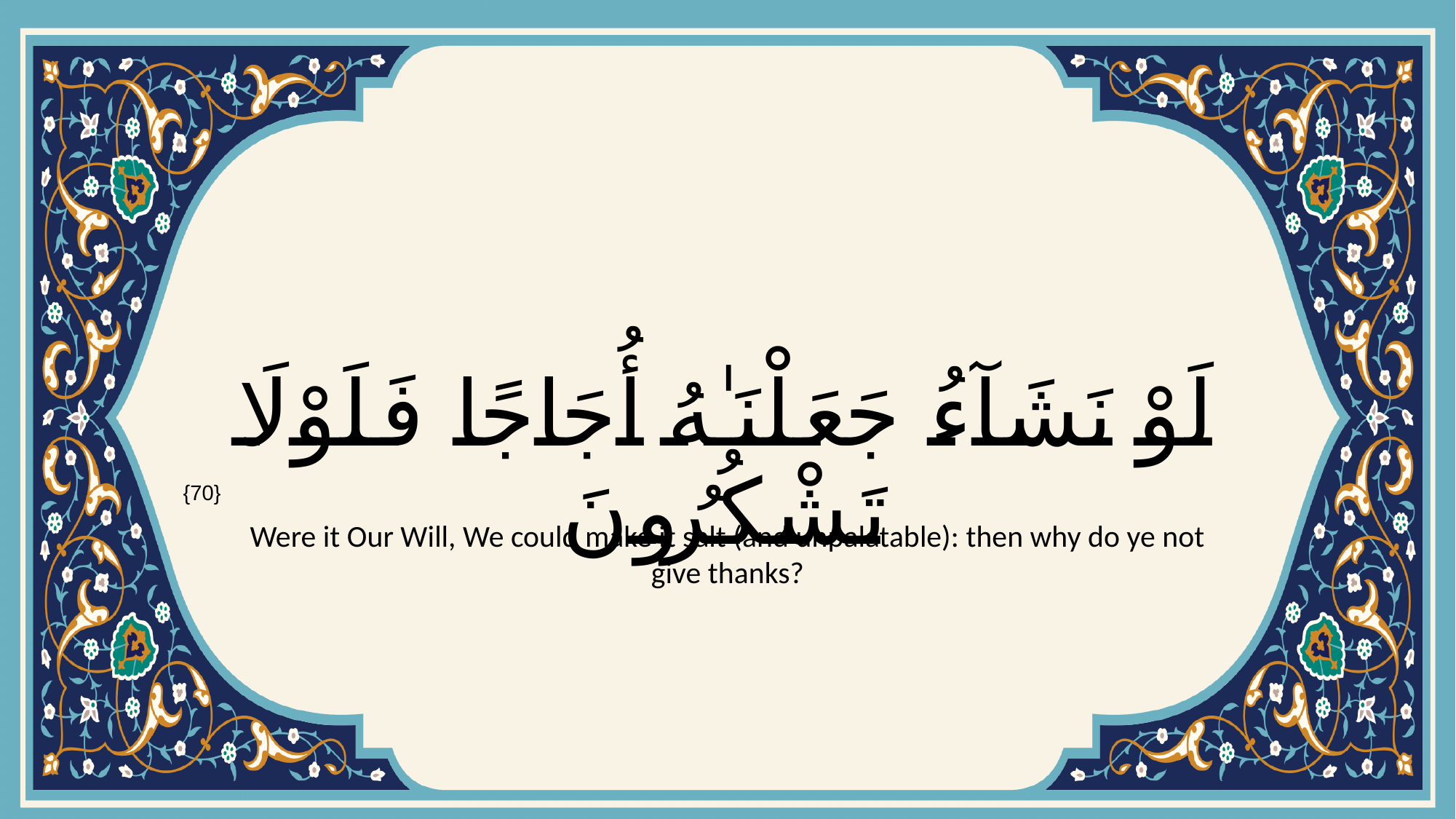

# لَوْ نَشَآءُ جَعَلْنَـٰهُ أُجَاجًا فَلَوْلَا تَشْكُرُونَ
{70}
Were it Our Will, We could make it salt (and unpalatable): then why do ye not give thanks?